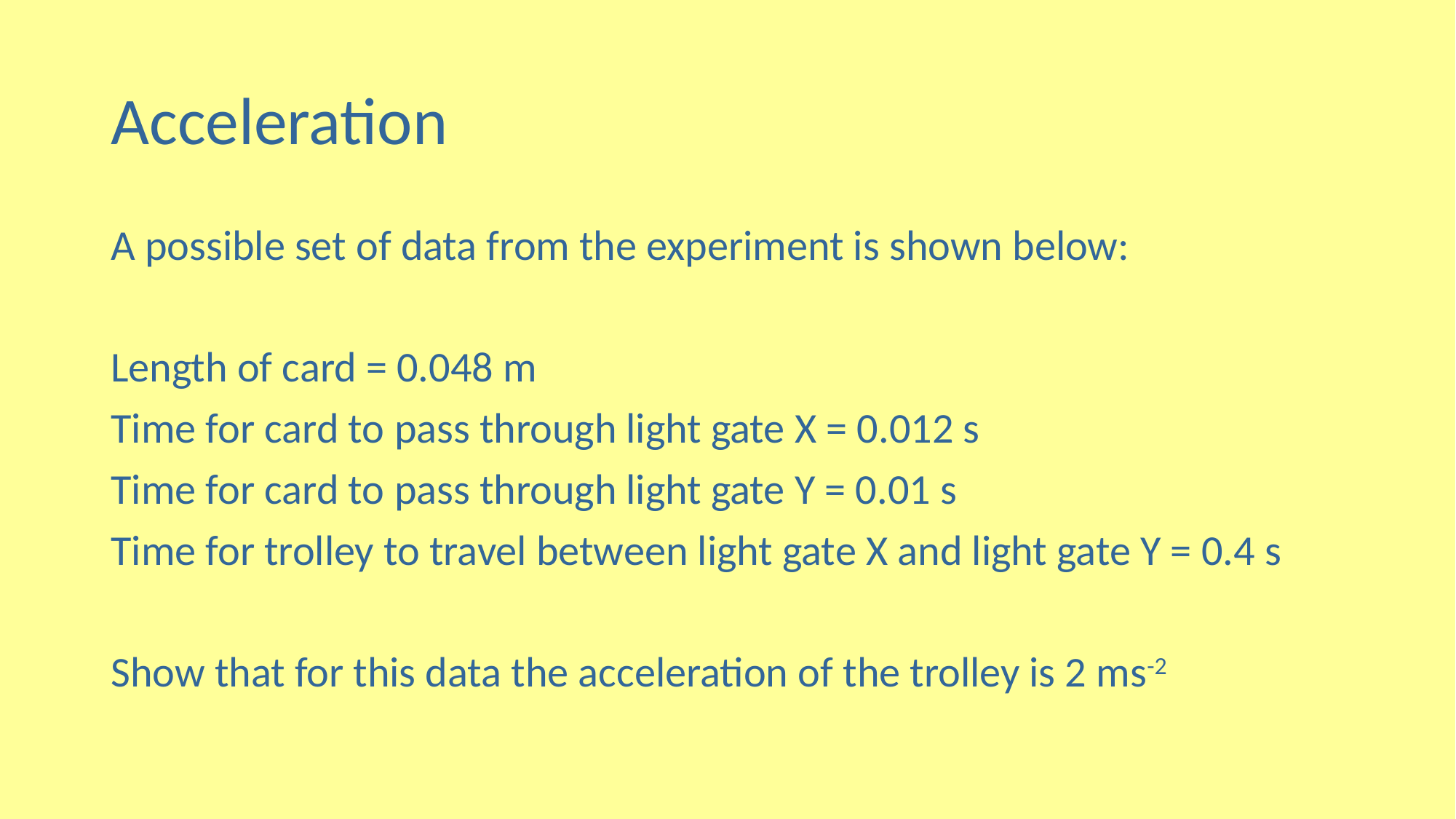

# Acceleration
A possible set of data from the experiment is shown below:

Length of card = 0.048 m
Time for card to pass through light gate X = 0.012 s
Time for card to pass through light gate Y = 0.01 s
Time for trolley to travel between light gate X and light gate Y = 0.4 s

Show that for this data the acceleration of the trolley is 2 ms-2